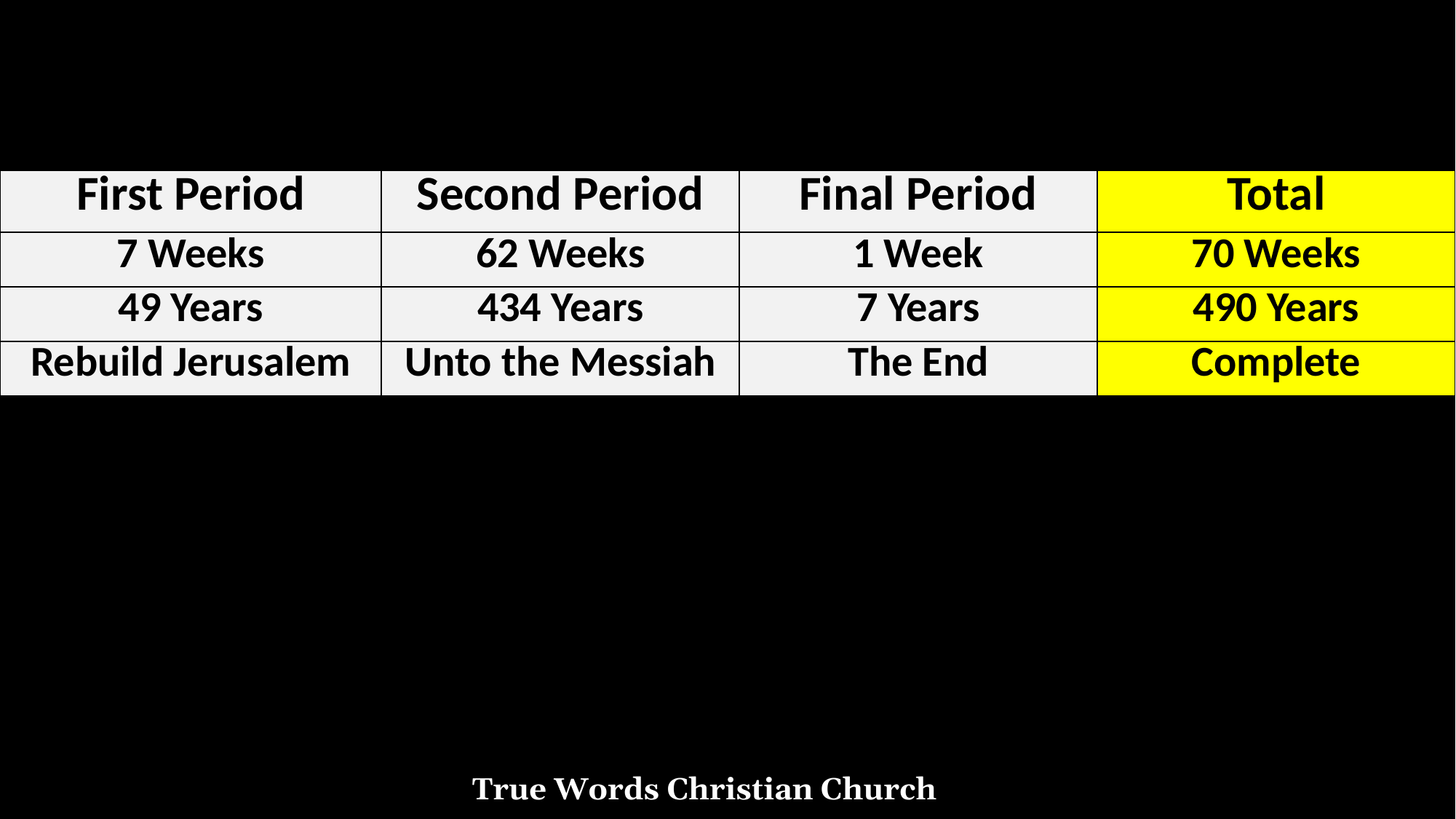

| First Period | Second Period | Final Period | Total |
| --- | --- | --- | --- |
| 7 Weeks | 62 Weeks | 1 Week | 70 Weeks |
| 49 Years | 434 Years | 7 Years | 490 Years |
| Rebuild Jerusalem | Unto the Messiah | The End | Complete |
True Words Christian Church